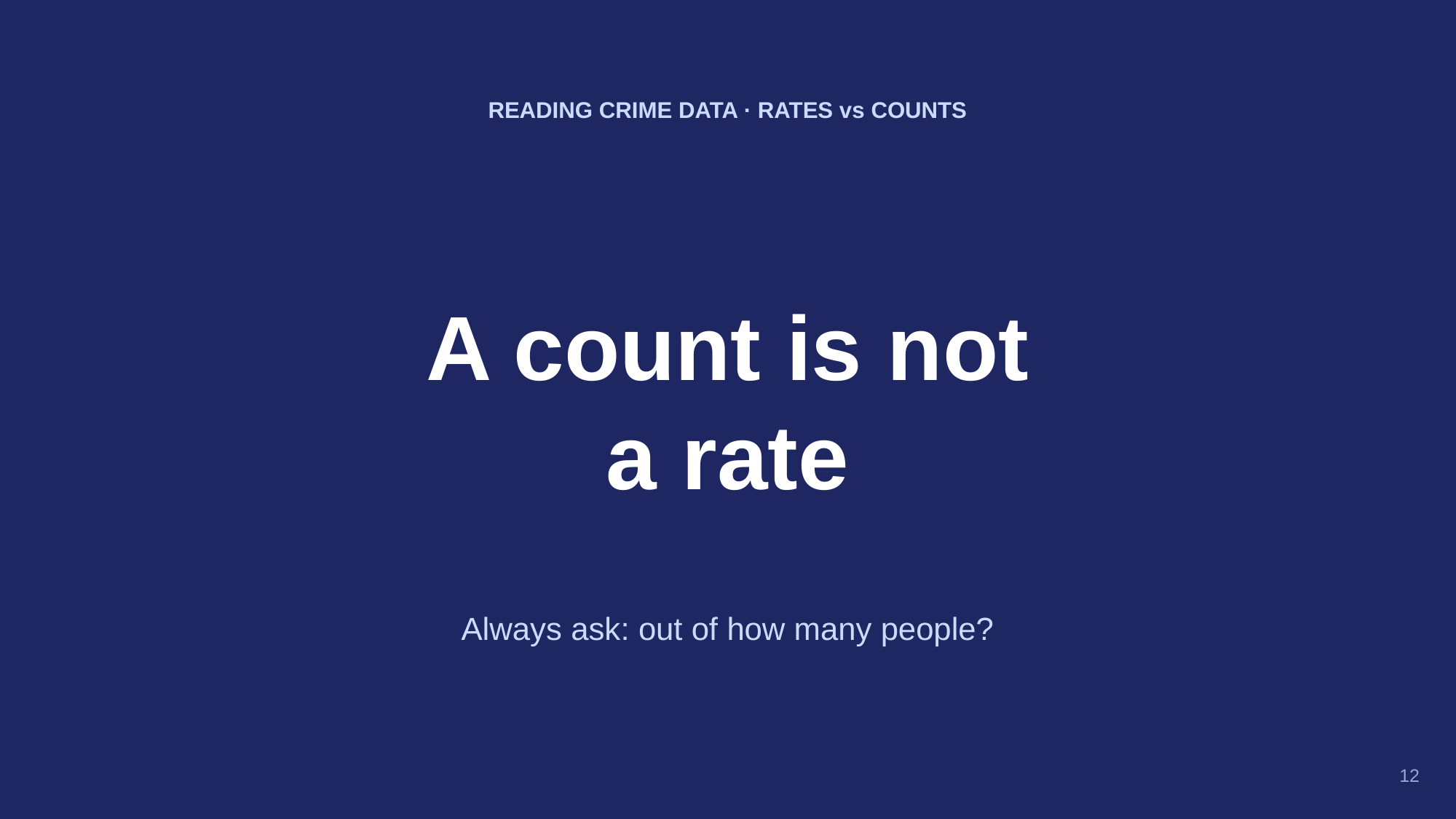

READING CRIME DATA · RATES vs COUNTS
A count is not
a rate
Always ask: out of how many people?
12